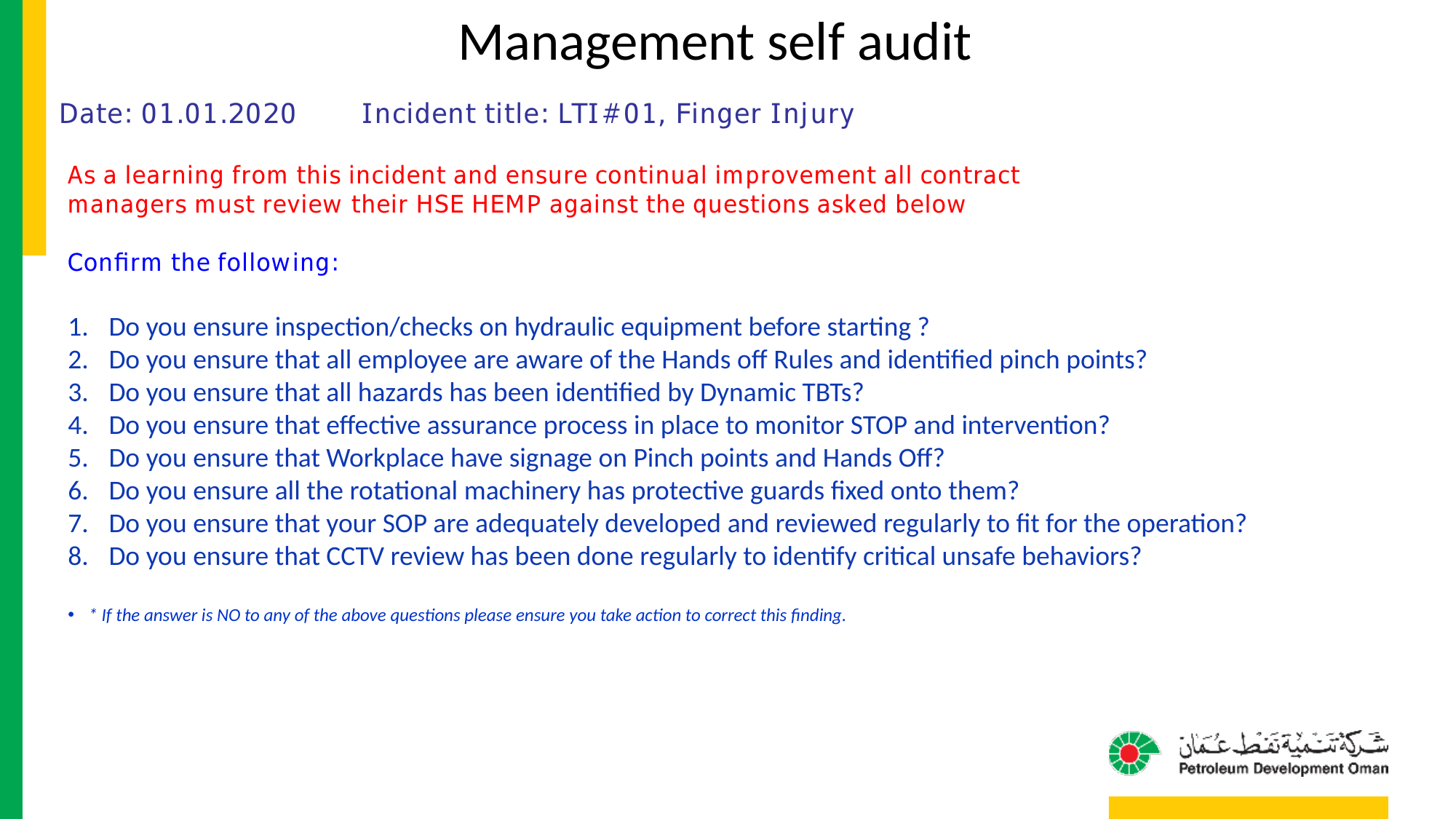

Management self audit

Date: 01.01.2020        Incident title: LTI#01, Finger Injury

As a learning from this incident and ensure continual improvement all contract
managers must review their HSE HEMP against the questions asked below

Confirm the following:

Do you ensure inspection/checks on hydraulic equipment before starting ?
Do you ensure that all employee are aware of the Hands off Rules and identified pinch points?
Do you ensure that all hazards has been identified by Dynamic TBTs?
Do you ensure that effective assurance process in place to monitor STOP and intervention?
Do you ensure that Workplace have signage on Pinch points and Hands Off?
Do you ensure all the rotational machinery has protective guards fixed onto them?
Do you ensure that your SOP are adequately developed and reviewed regularly to fit for the operation?
Do you ensure that CCTV review has been done regularly to identify critical unsafe behaviors?

* If the answer is NO to any of the above questions please ensure you take action to correct this finding.